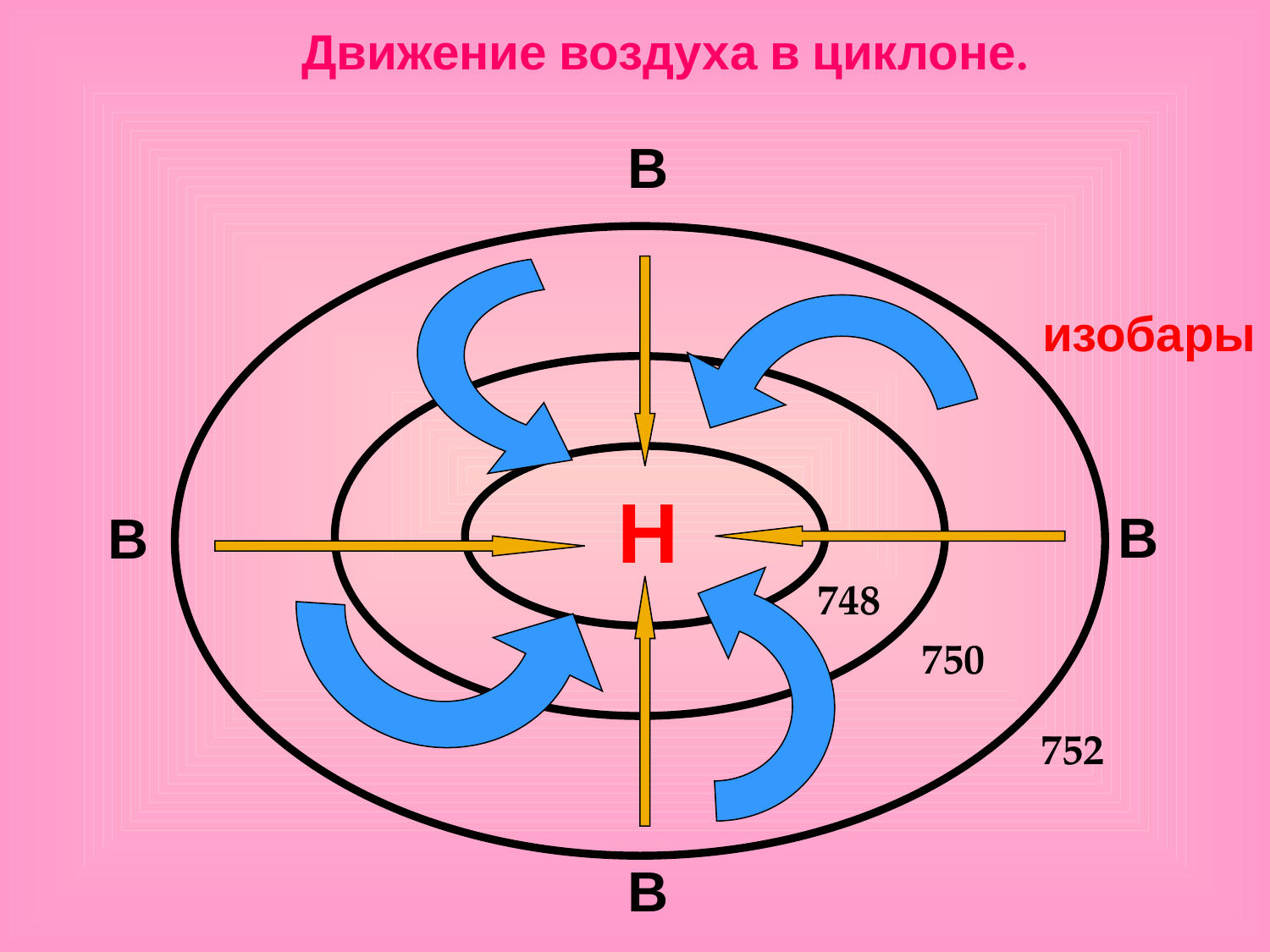

Движение воздуха в циклоне.
В

изобары

Н

В
В

748

750
752
В